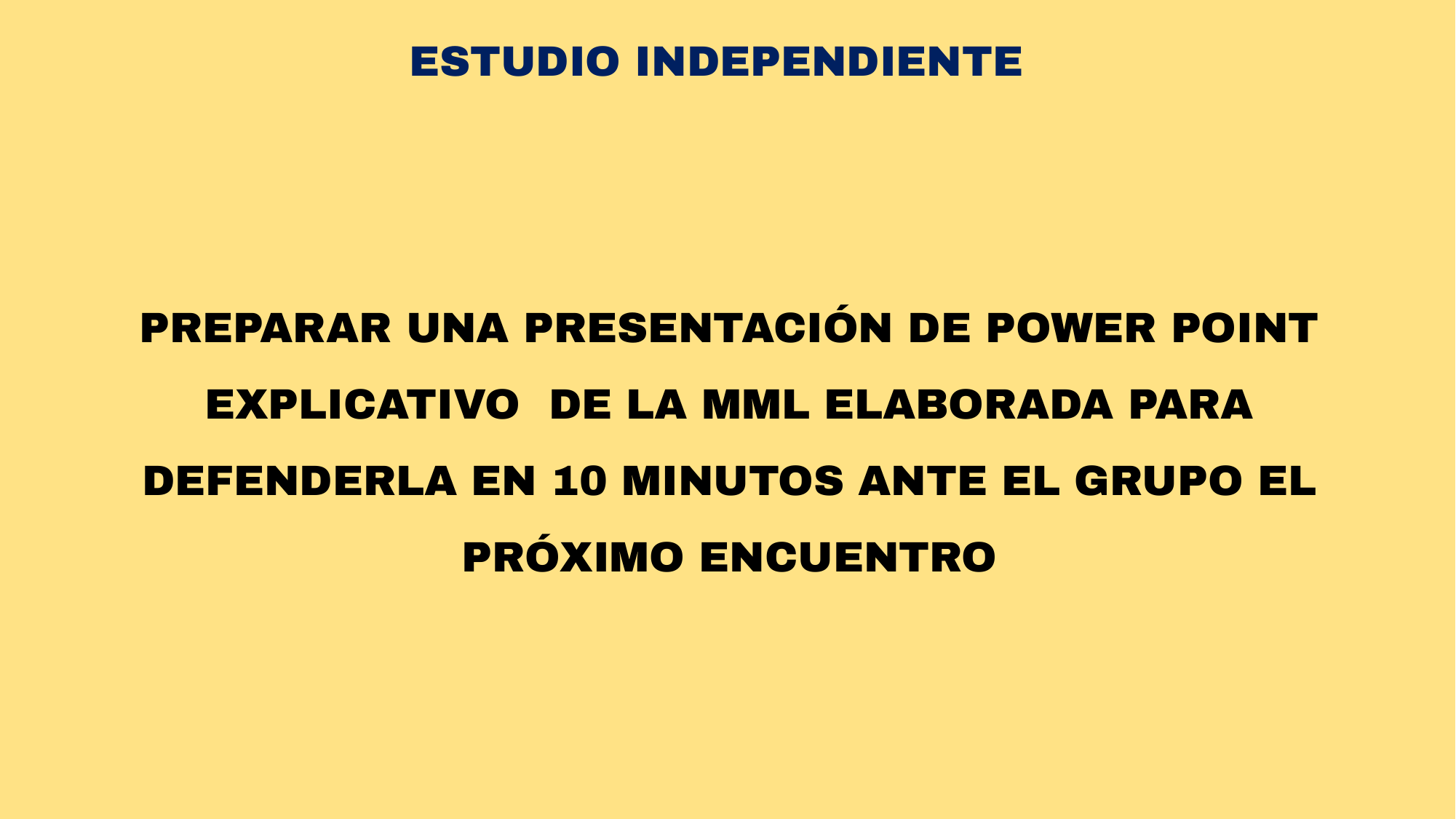

ESTUDIO INDEPENDIENTE
PREPARAR UNA PRESENTACIÓN DE POWER POINT EXPLICATIVO  DE LA MML ELABORADA PARA DEFENDERLA EN 10 MINUTOS ANTE EL GRUPO EL PRÓXIMO ENCUENTRO